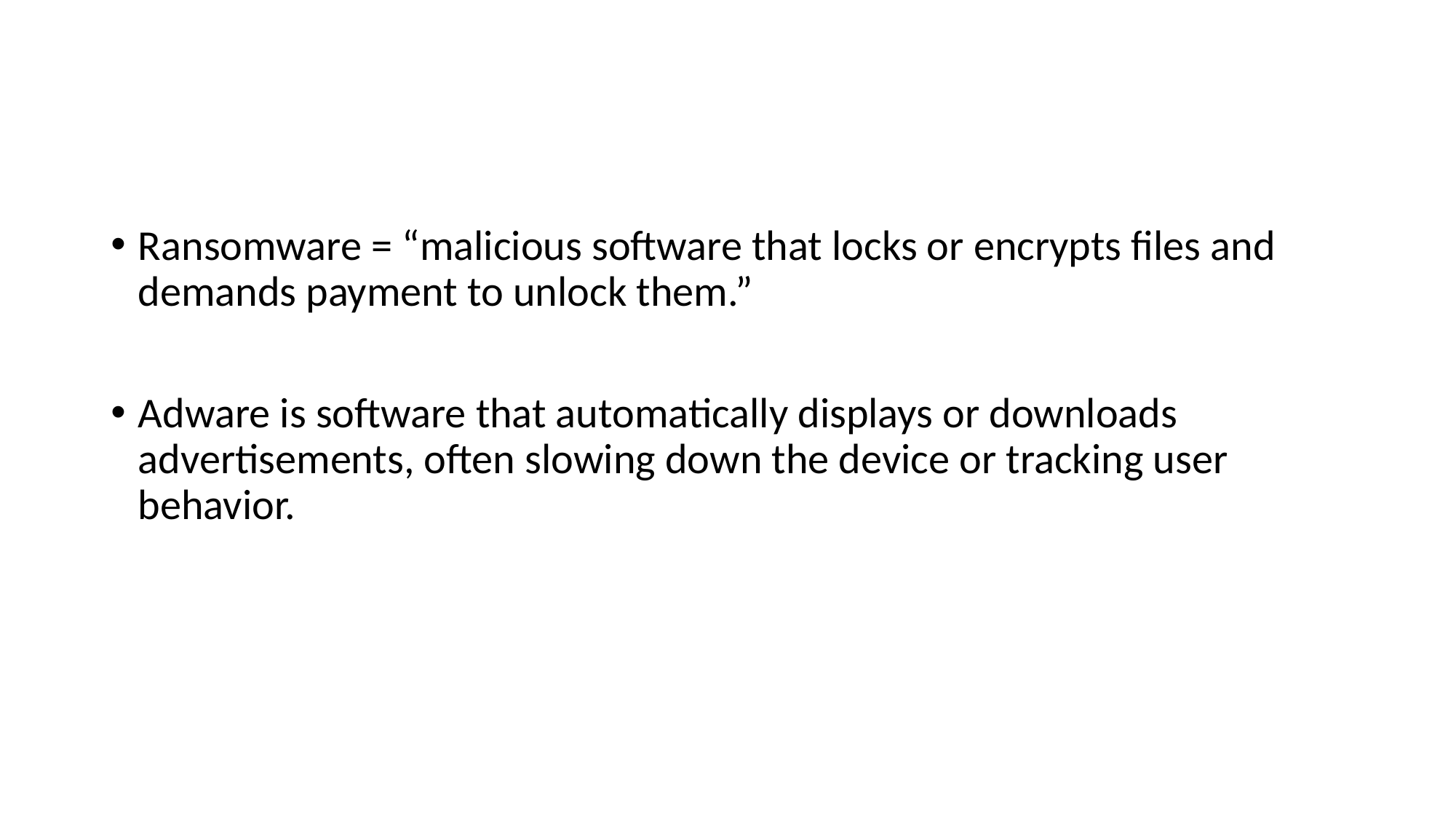

Ransomware = “malicious software that locks or encrypts files and demands payment to unlock them.”

Adware is software that automatically displays or downloads advertisements, often slowing down the device or tracking user behavior.